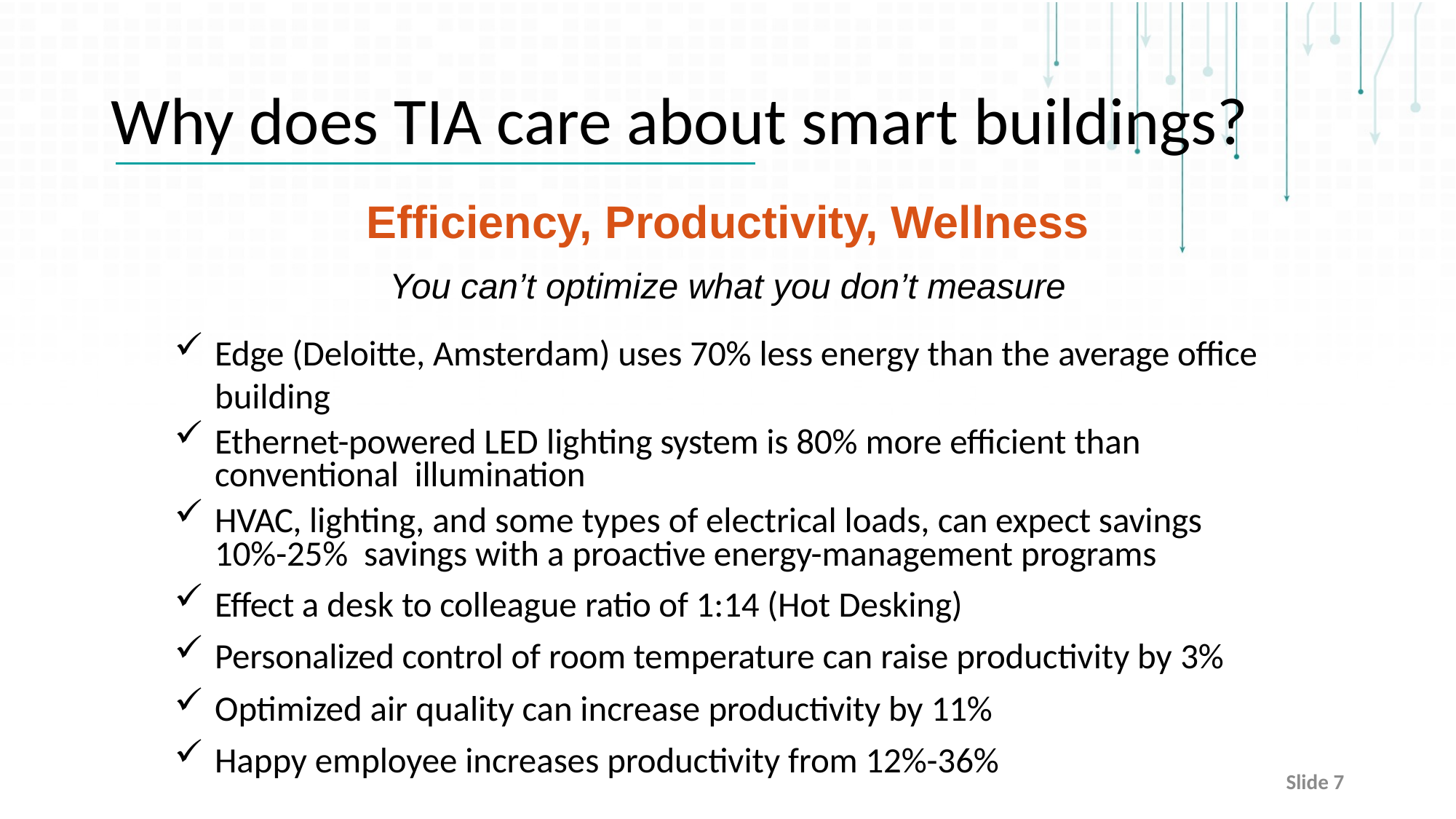

# Why does TIA care about smart buildings?
Efficiency, Productivity, Wellness
You can’t optimize what you don’t measure
Edge (Deloitte, Amsterdam) uses 70% less energy than the average office building
Ethernet-powered LED lighting system is 80% more efficient than conventional  illumination
HVAC, lighting, and some types of electrical loads, can expect savings 10%-25%  savings with a proactive energy-management programs
Effect a desk to colleague ratio of 1:14 (Hot Desking)
Personalized control of room temperature can raise productivity by 3%
Optimized air quality can increase productivity by 11%
Happy employee increases productivity from 12%-36%

Slide 7